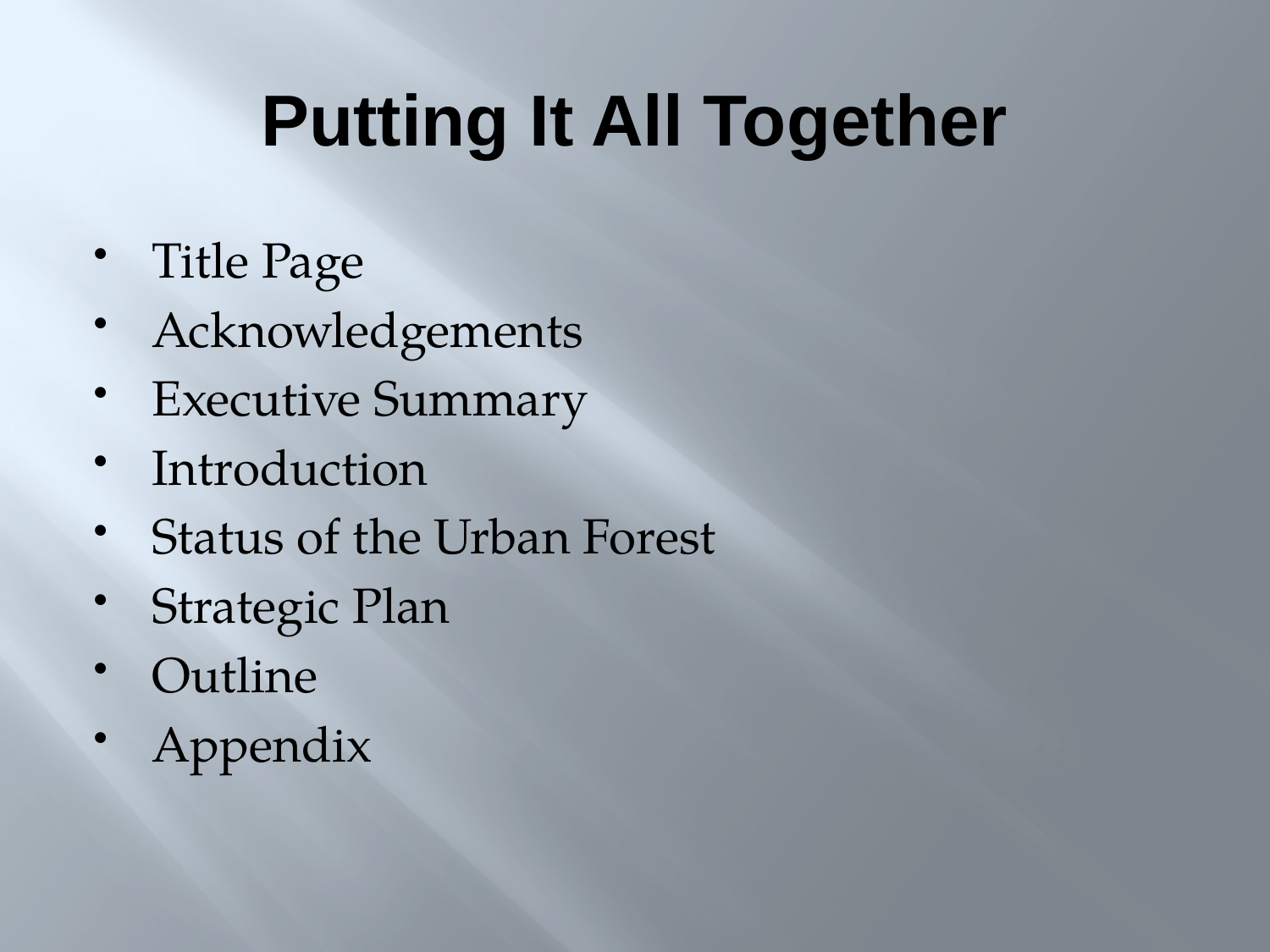

# Putting It All Together
Title Page
Acknowledgements
Executive Summary
Introduction
Status of the Urban Forest
Strategic Plan
Outline
Appendix